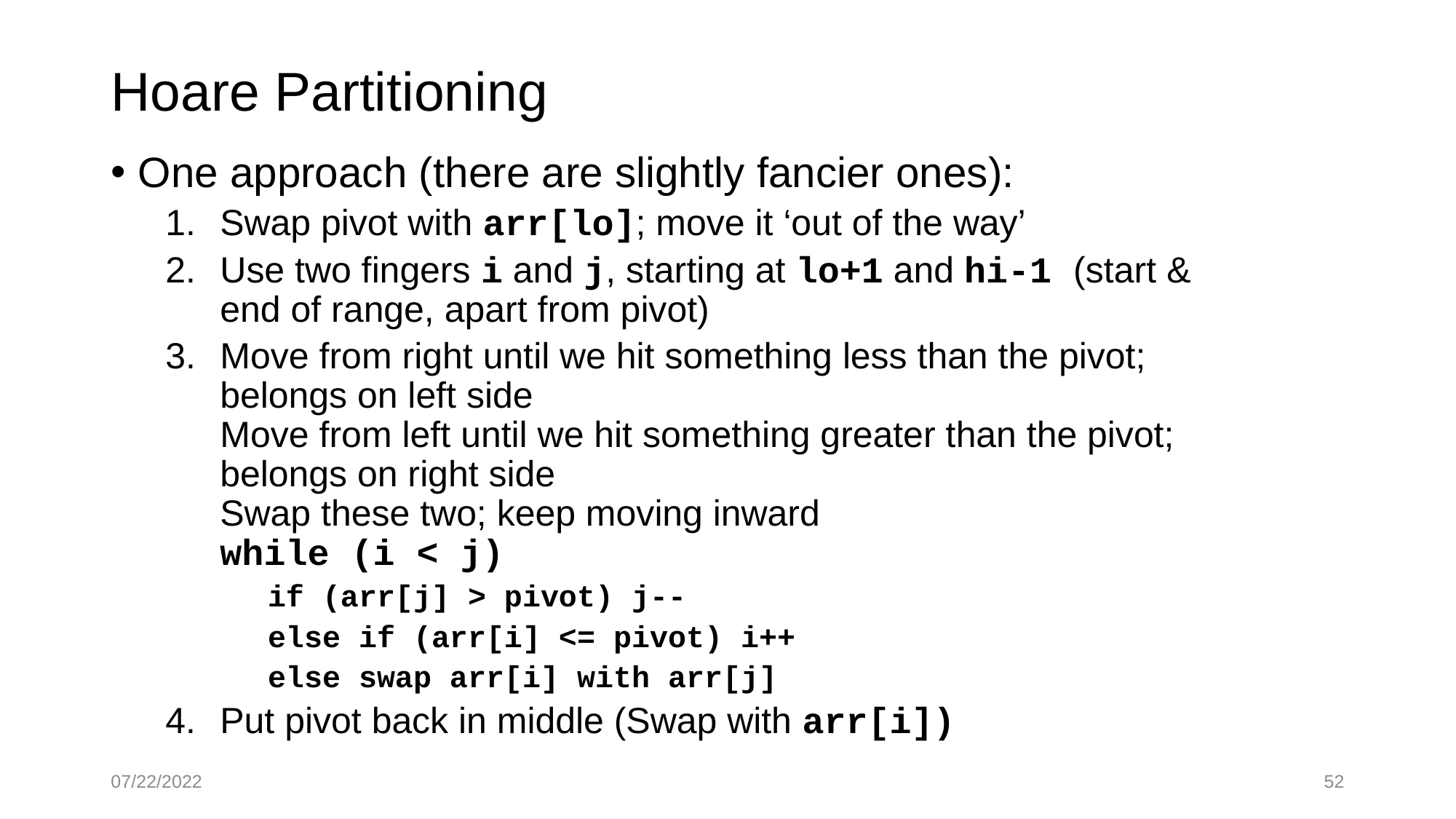

# Hoare Partitioning
One approach (there are slightly fancier ones):
Swap pivot with arr[lo]; move it ‘out of the way’
Use two fingers i and j, starting at lo+1 and hi-1 (start & end of range, apart from pivot)
Move from right until we hit something less than the pivot; belongs on left side
Move from left until we hit something greater than the pivot; belongs on right side
Swap these two; keep moving inward
while (i < j)
   if (arr[j] > pivot) j--
   else if (arr[i] <= pivot) i++
   else swap arr[i] with arr[j]
Put pivot back in middle (Swap with arr[i])
07/22/2022
52